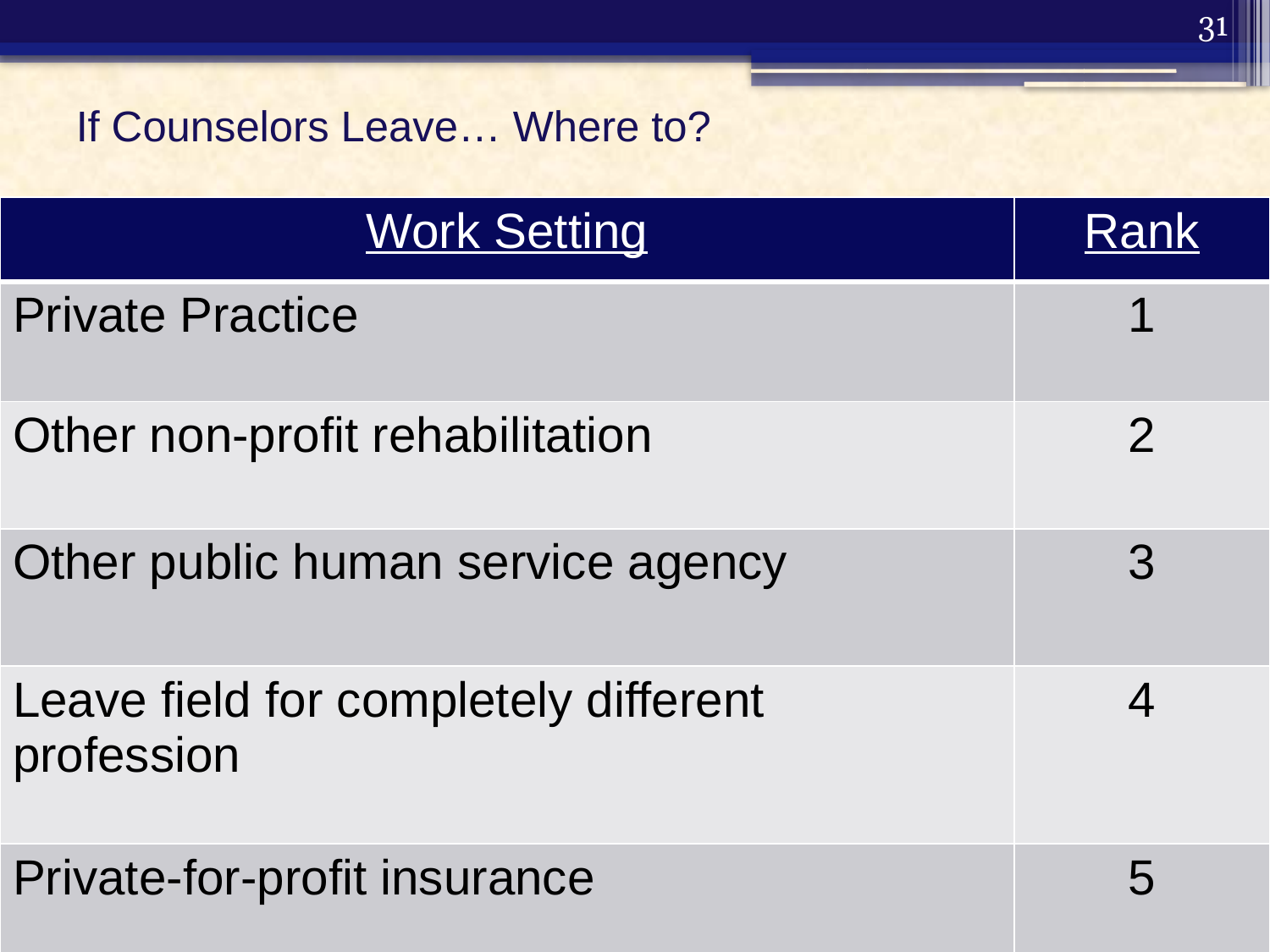

31
# If Counselors Leave… Where to?
| Work Setting | Rank |
| --- | --- |
| Private Practice | 1 |
| Other non-profit rehabilitation | 2 |
| Other public human service agency | 3 |
| Leave field for completely different profession | 4 |
| Private-for-profit insurance | 5 |